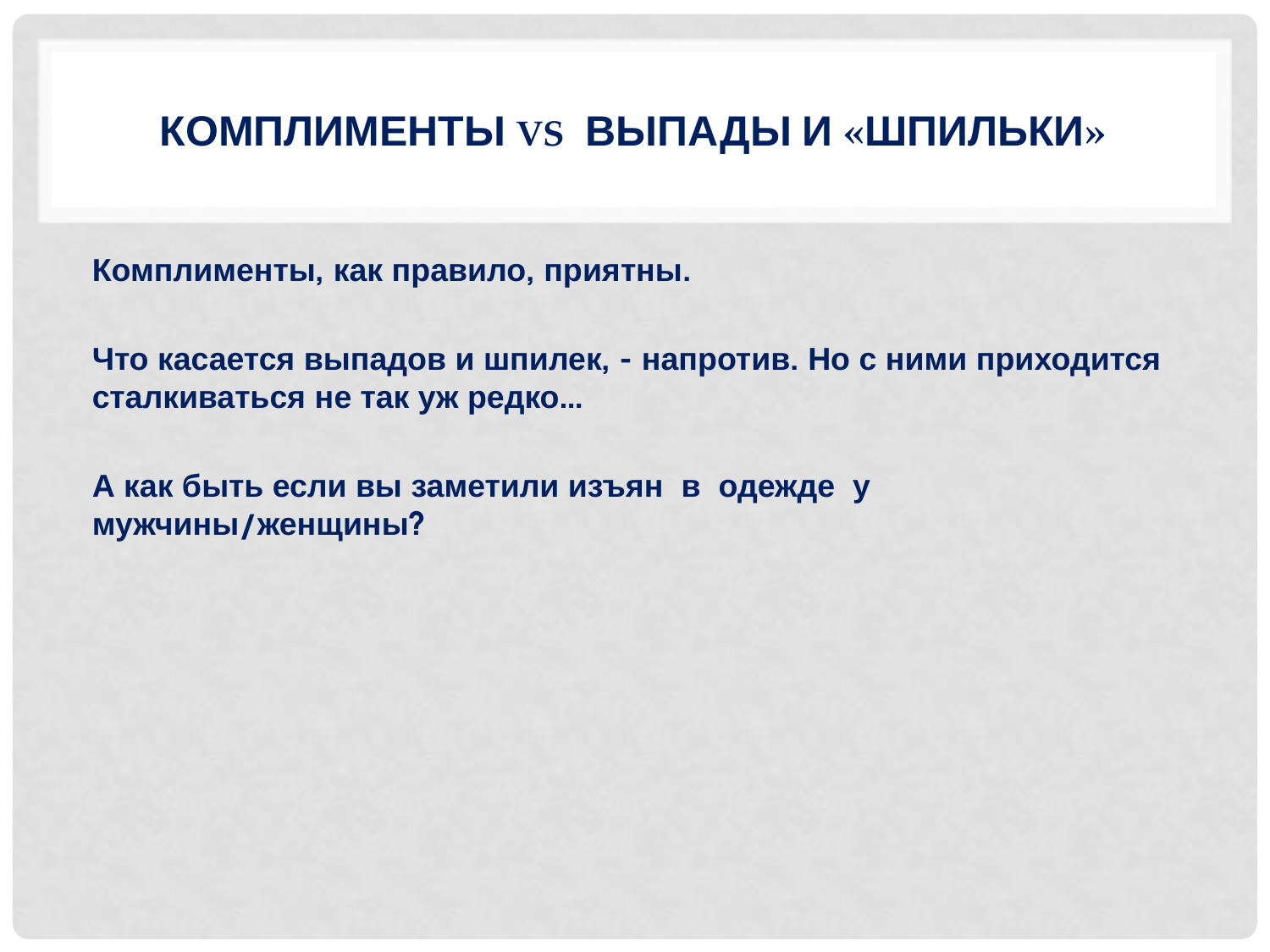

# Комплименты vs  выпады и «шпильки»
Комплименты, как правило, приятны.

Что касается выпадов и шпилек, - напротив. Но с ними приходится сталкиваться не так уж редко…

А как быть если вы заметили изъян  в  одежде  у мужчины/женщины?